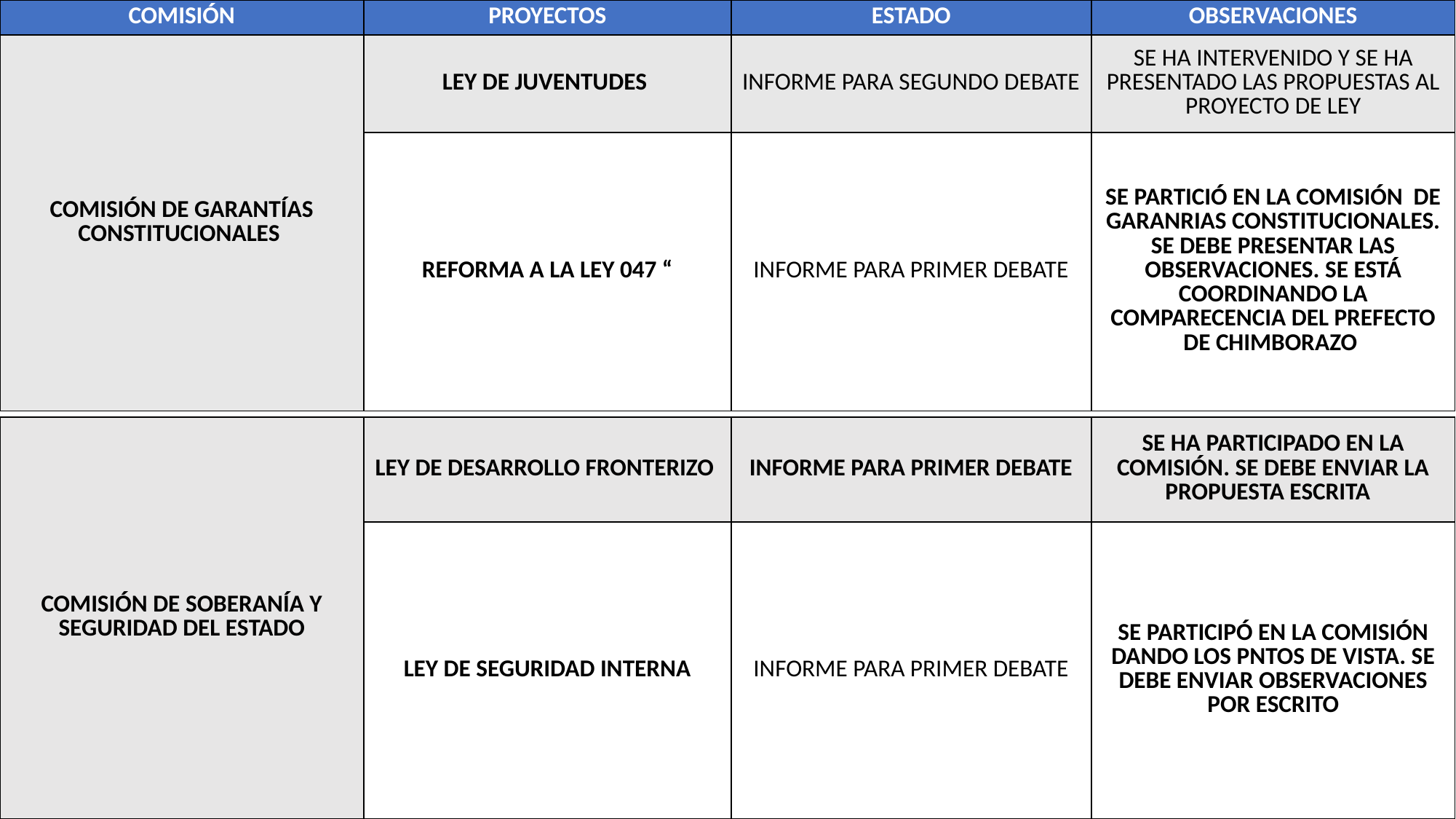

| COMISIÓN | PROYECTOS | ESTADO | OBSERVACIONES |
| --- | --- | --- | --- |
| COMISIÓN DE GARANTÍAS CONSTITUCIONALES | LEY DE JUVENTUDES | INFORME PARA SEGUNDO DEBATE | SE HA INTERVENIDO Y SE HA PRESENTADO LAS PROPUESTAS AL PROYECTO DE LEY |
|  | REFORMA A LA LEY 047 “ | INFORME PARA PRIMER DEBATE | SE PARTICIÓ EN LA COMISIÓN DE GARANRIAS CONSTITUCIONALES. SE DEBE PRESENTAR LAS OBSERVACIONES. SE ESTÁ COORDINANDO LA COMPARECENCIA DEL PREFECTO DE CHIMBORAZO |
| COMISIÓN DE SOBERANÍA Y SEGURIDAD DEL ESTADO | LEY DE DESARROLLO FRONTERIZO | INFORME PARA PRIMER DEBATE | SE HA PARTICIPADO EN LA COMISIÓN. SE DEBE ENVIAR LA PROPUESTA ESCRITA |
| --- | --- | --- | --- |
|  | LEY DE SEGURIDAD INTERNA | INFORME PARA PRIMER DEBATE | SE PARTICIPÓ EN LA COMISIÓN DANDO LOS PNTOS DE VISTA. SE DEBE ENVIAR OBSERVACIONES POR ESCRITO |
6